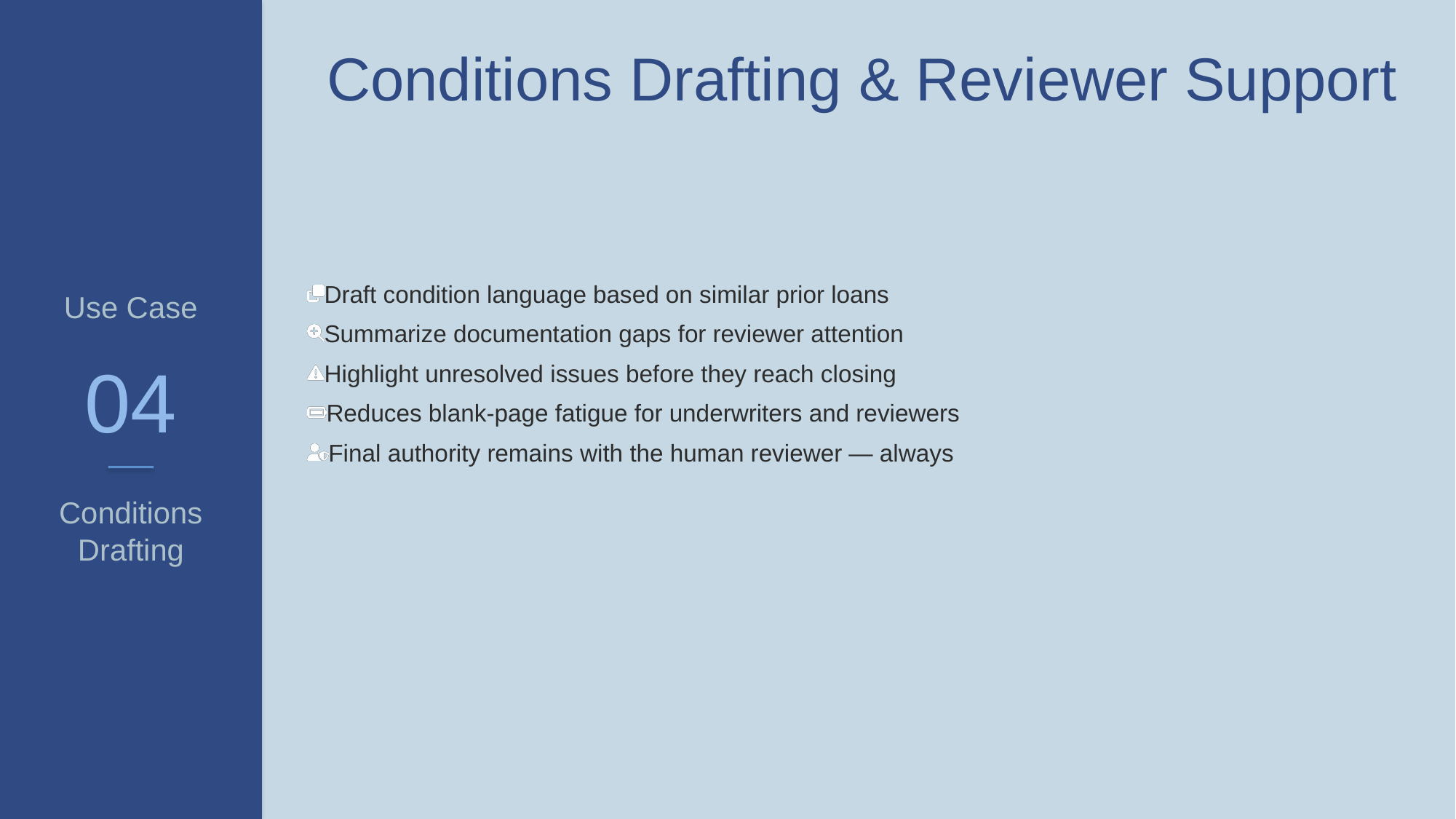

Conditions Drafting & Reviewer Support
Draft condition language based on similar prior loans
Summarize documentation gaps for reviewer attention
Highlight unresolved issues before they reach closing
Reduces blank-page fatigue for underwriters and reviewers
Final authority remains with the human reviewer — always
Use Case
04

Conditions Drafting